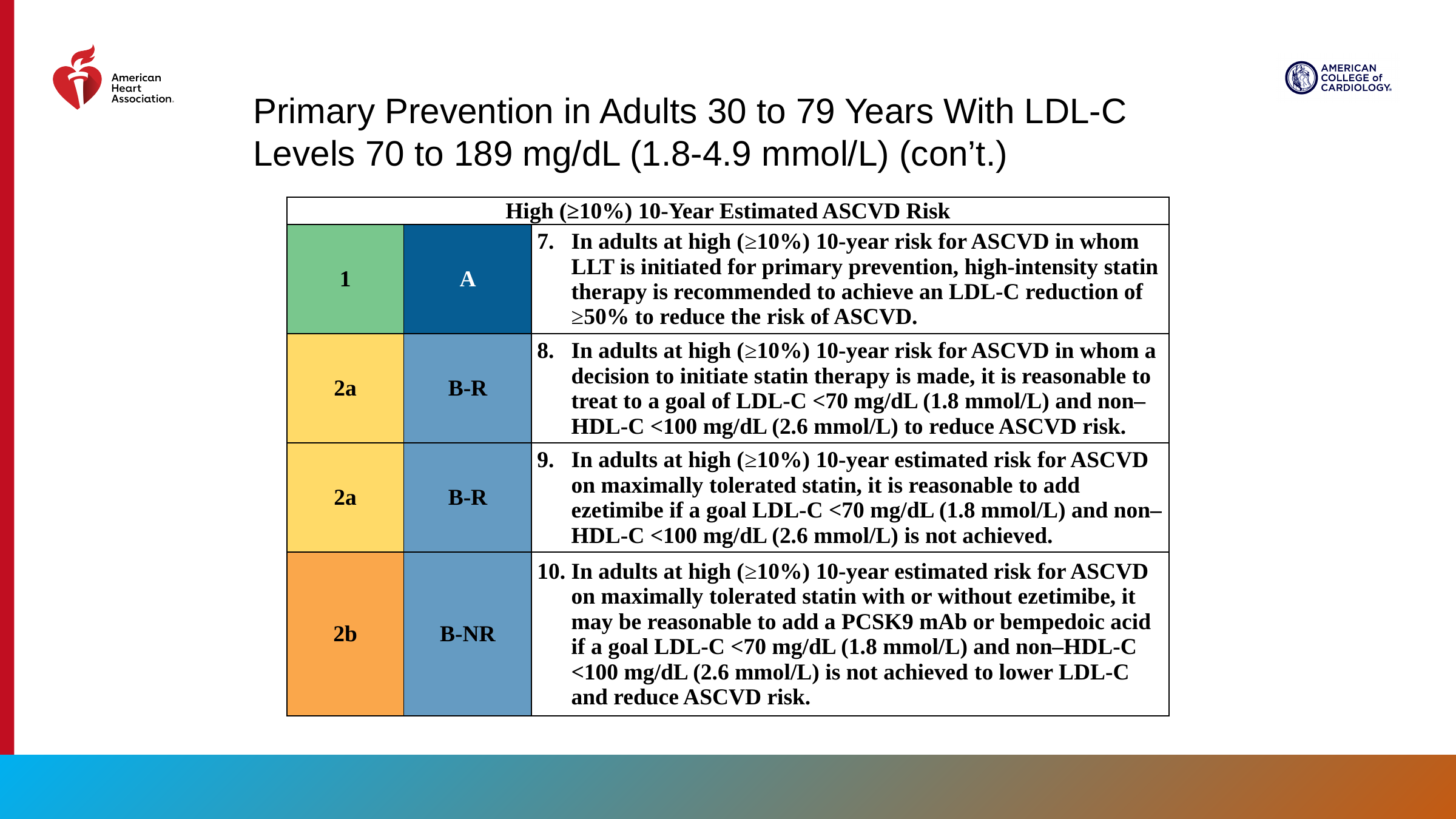

Primary Prevention in Adults 30 to 79 Years With LDL-C Levels 70 to 189 mg/dL (1.8-4.9 mmol/L) (con’t.)
| High (≥10%) 10-Year Estimated ASCVD Risk |  |  |
| --- | --- | --- |
| 1 | A | In adults at high (≥10%) 10-year risk for ASCVD in whom LLT is initiated for primary prevention, high-intensity statin therapy is recommended to achieve an LDL-C reduction of ≥50% to reduce the risk of ASCVD. |
| 2a | B-R | In adults at high (≥10%) 10-year risk for ASCVD in whom a decision to initiate statin therapy is made, it is reasonable to treat to a goal of LDL-C <70 mg/dL (1.8 mmol/L) and non–HDL-C <100 mg/dL (2.6 mmol/L) to reduce ASCVD risk. |
| 2a | B-R | In adults at high (≥10%) 10-year estimated risk for ASCVD on maximally tolerated statin, it is reasonable to add ezetimibe if a goal LDL-C <70 mg/dL (1.8 mmol/L) and non–HDL-C <100 mg/dL (2.6 mmol/L) is not achieved. |
| 2b | B-NR | In adults at high (≥10%) 10-year estimated risk for ASCVD on maximally tolerated statin with or without ezetimibe, it may be reasonable to add a PCSK9 mAb or bempedoic acid if a goal LDL-C <70 mg/dL (1.8 mmol/L) and non–HDL-C <100 mg/dL (2.6 mmol/L) is not achieved to lower LDL-C and reduce ASCVD risk. |
93